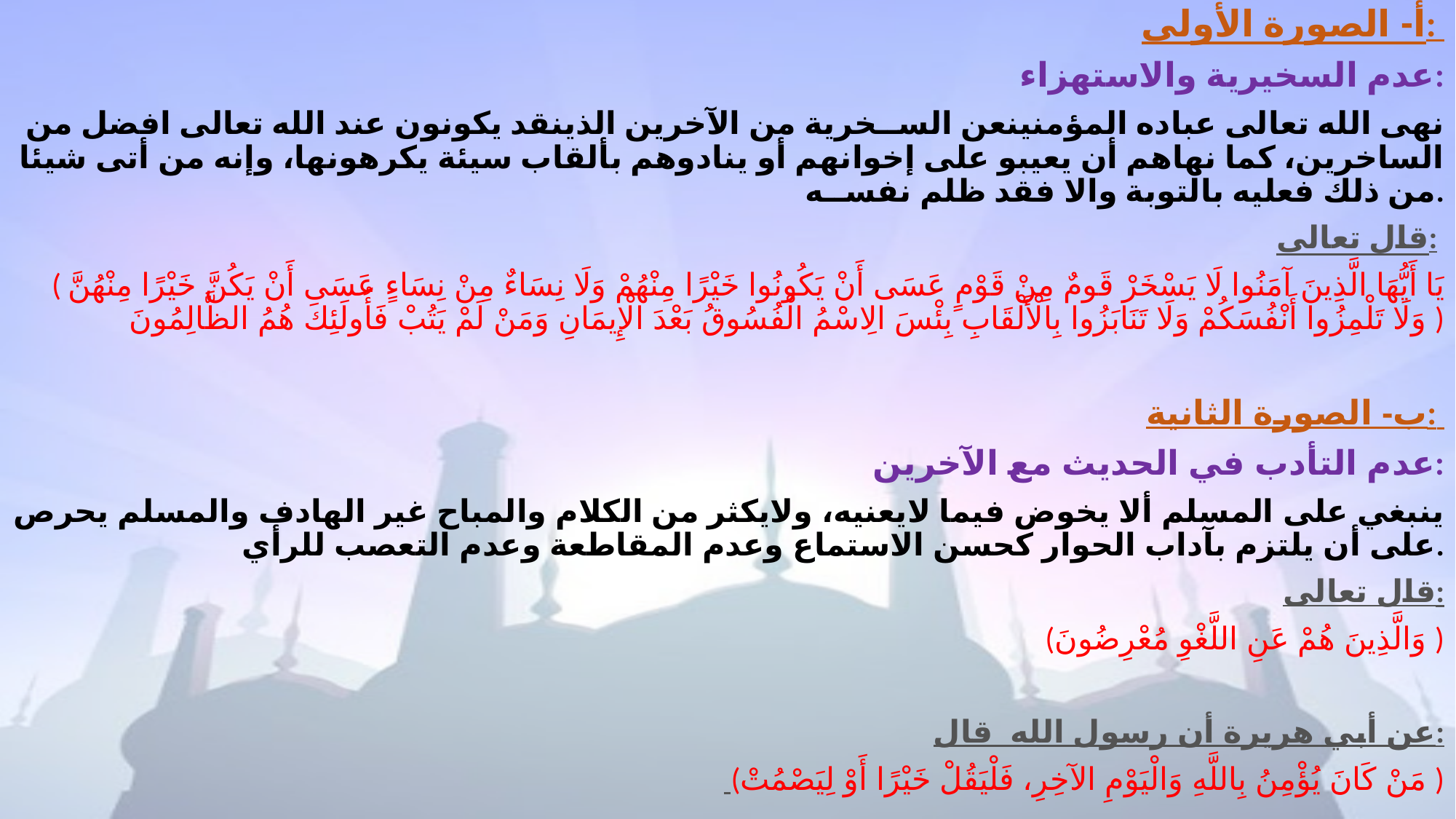

أ- الصورة الأولى:
عدم السخيرية والاستهزاء:
نهى الله تعالى عباده المؤمنينعن الســخرية من الآخرين الذينقد يكونون عند الله تعالى افضل من الساخرين، كما نهاهم أن يعيبو على إخوانهم أو ينادوهم بألقاب سيئة يكرهونها، وإنه من أتى شيئا من ذلك فعليه بالتوبة والا فقد ظلم نفســه.
قال تعالى:
( يَا أَيُّهَا الَّذِينَ آمَنُوا لَا يَسْخَرْ قَومٌ مِنْ قَوْمٍ عَسَى أَنْ يَكُونُوا خَيْرًا مِنْهُمْ وَلَا نِسَاءٌ مِنْ نِسَاءٍ عَسَى أَنْ يَكُنَّ خَيْرًا مِنْهُنَّ وَلَا تَلْمِزُوا أَنْفُسَكُمْ وَلَا تَنَابَزُوا بِالْأَلْقَابِ بِئْسَ الِاسْمُ الْفُسُوقُ بَعْدَ الْإِيمَانِ وَمَنْ لَمْ يَتُبْ فَأُولَئِكَ هُمُ الظَّالِمُونَ )

ب- الصورة الثانية:
عدم التأدب في الحديث مع الآخرين:
ينبغي على المسلم ألا يخوض فيما لايعنيه، ولايكثر من الكلام والمباح غير الهادف والمسلم يحرص على أن يلتزم بآداب الحوار كحسن الاستماع وعدم المقاطعة وعدم التعصب للرأي.
قال تعالى:
(وَالَّذِينَ هُمْ عَنِ اللَّغْوِ مُعْرِضُونَ )

عن أبي هريرة أن رسول الله  قال:
 (مَنْ كَانَ يُؤْمِنُ بِاللَّهِ وَالْيَوْمِ الآخِرِ، فَلْيَقُلْ خَيْرًا أَوْ لِيَصْمُتْ )